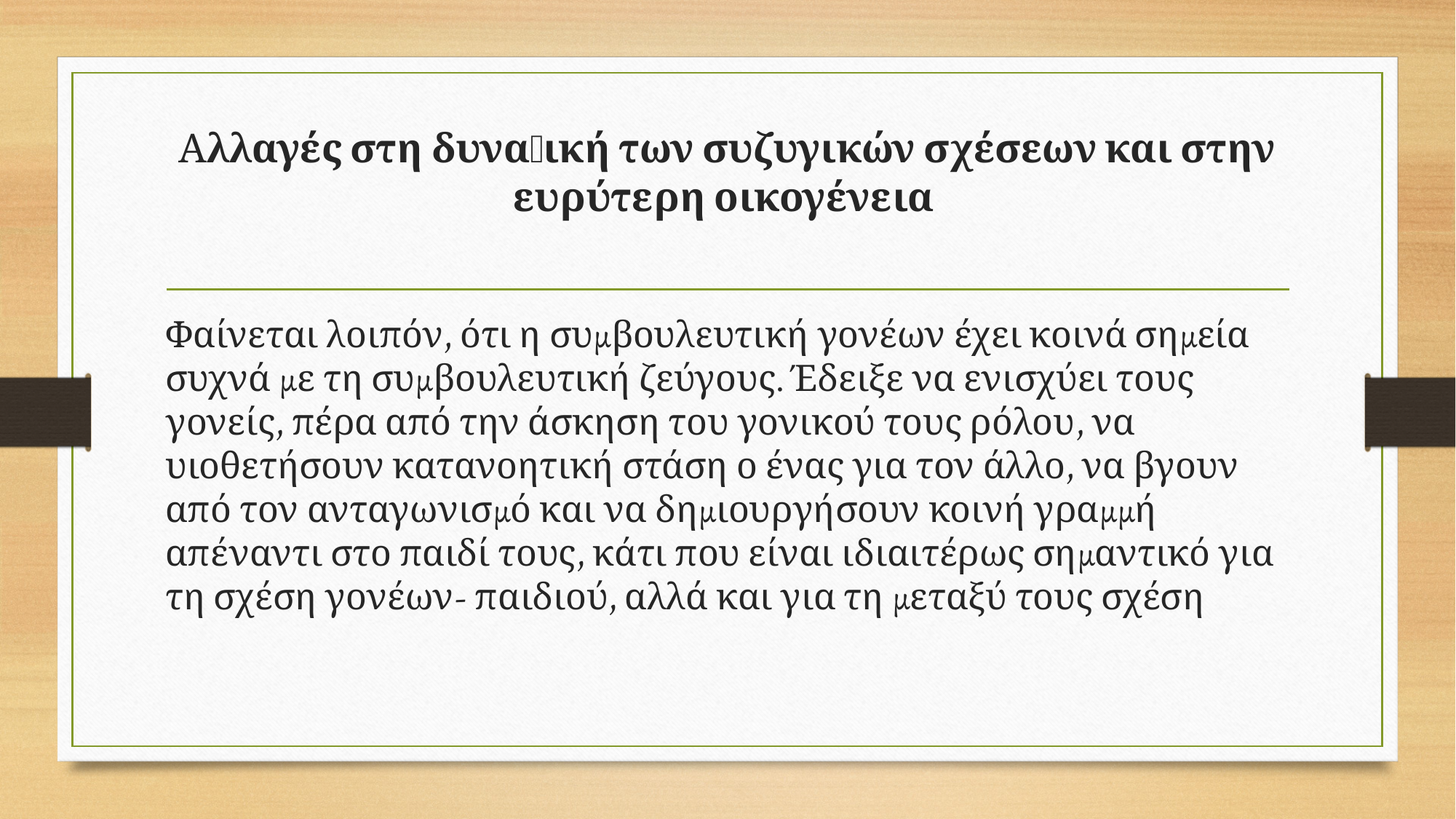

# Αλλαγές στη δυναμική των συζυγικών σχέσεων και στην ευρύτερη οικογένεια
Φαίνεται λοιπόν, ότι η συμβουλευτική γονέων έχει κοινά σημεία συχνά με τη συμβουλευτική ζεύγους. Έδειξε να ενισχύει τους γονείς, πέρα από την άσκηση του γονικού τους ρόλου, να υιοθετήσουν κατανοητική στάση ο ένας για τον άλλο, να βγουν από τον ανταγωνισμό και να δημιουργήσουν κοινή γραμμή απέναντι στο παιδί τους, κάτι που είναι ιδιαιτέρως σημαντικό για τη σχέση γονέων- παιδιού, αλλά και για τη μεταξύ τους σχέση